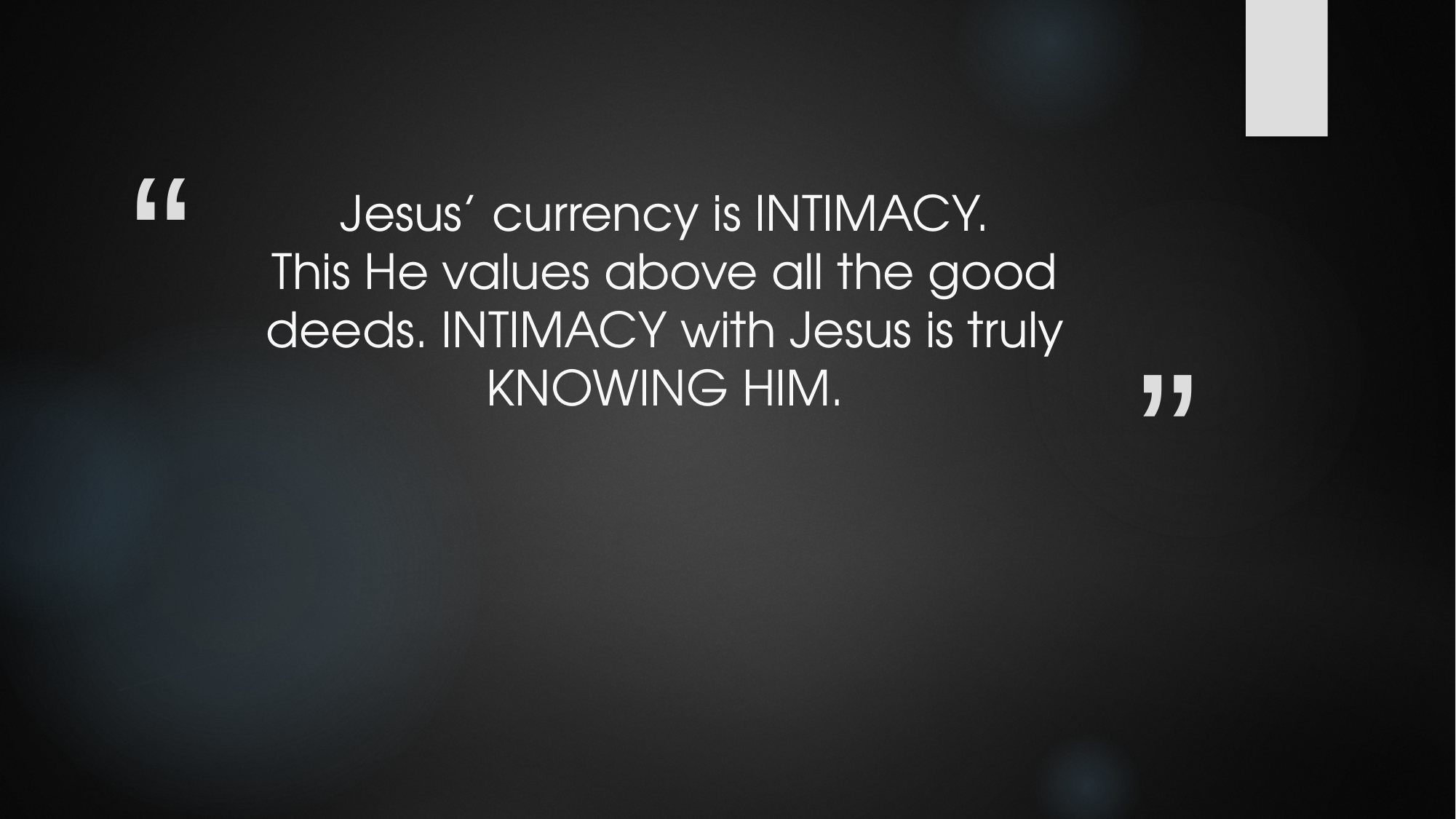

# Jesus’ currency is INTIMACY. This He values above all the good deeds. INTIMACY with Jesus is truly KNOWING HIM.